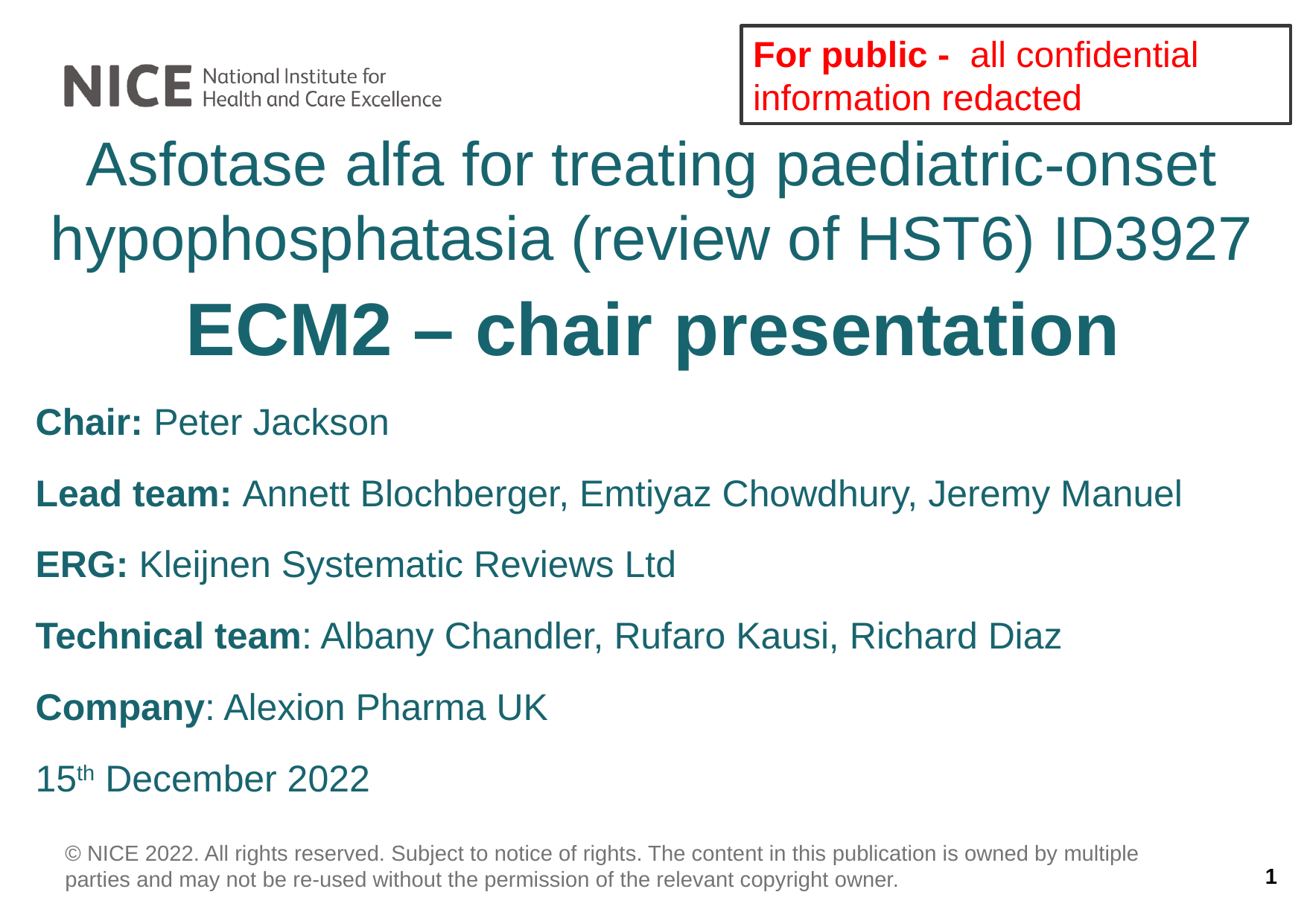

For public -  all confidential information redacted
Asfotase alfa for treating paediatric-onset hypophosphatasia (review of HST6) ID3927
# ECM2 – chair presentation
Chair: Peter Jackson
Lead team: Annett Blochberger, Emtiyaz Chowdhury, Jeremy Manuel
ERG: Kleijnen Systematic Reviews Ltd
Technical team: Albany Chandler, Rufaro Kausi, Richard Diaz
Company: Alexion Pharma UK
15th December 2022
1